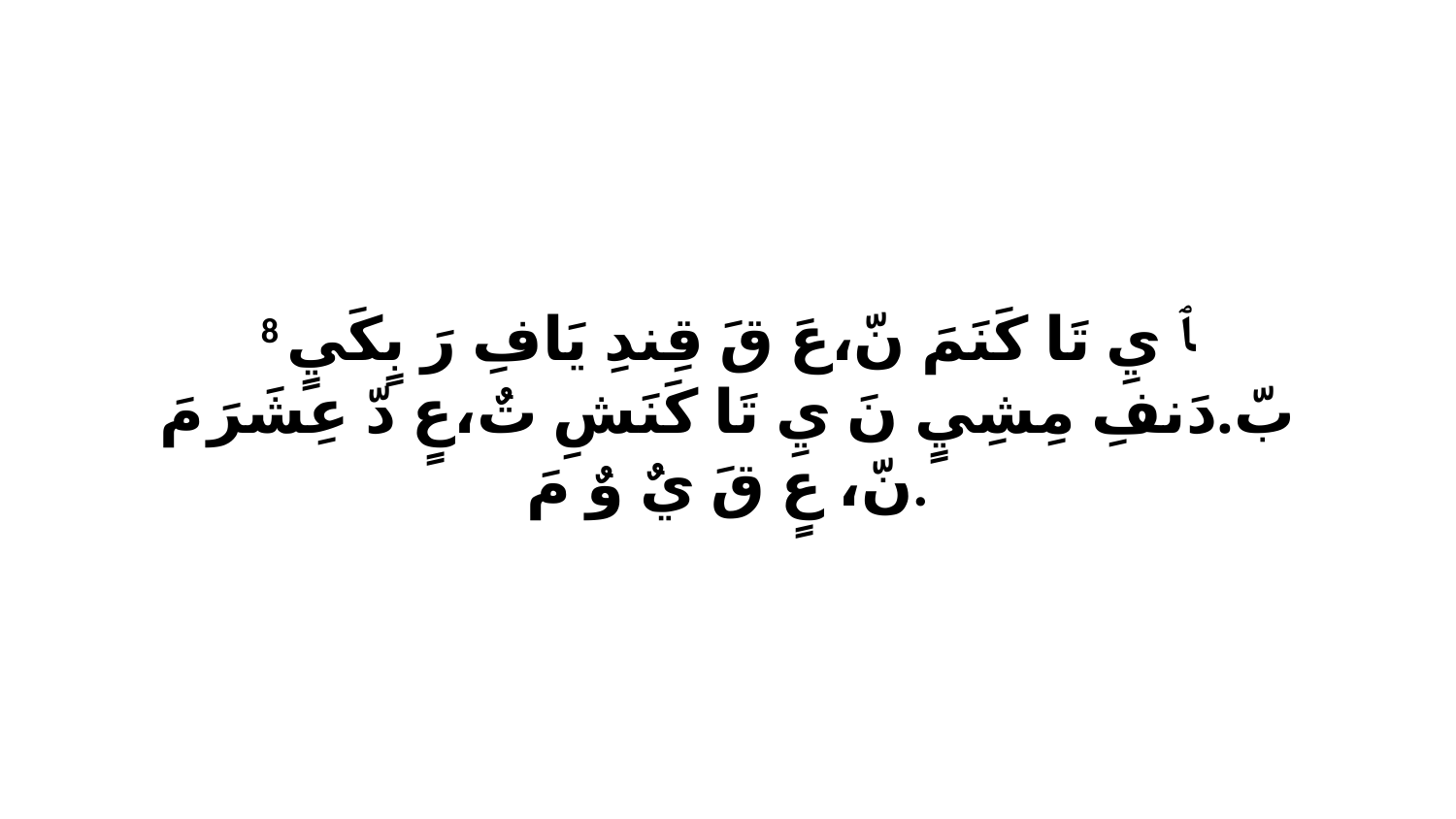

8 ﭑ يِ تَا كَنَمَ نّ،عَ قَ قِندِ يَافِ رَ بٍكَيٍ بّ.دَنفِ مِشِيٍ نَ يِ تَا كَنَشِ تٌ،عٍ دّ عِشَرَ مَ نّ، عٍ قَ يٌ وٌ مَ.